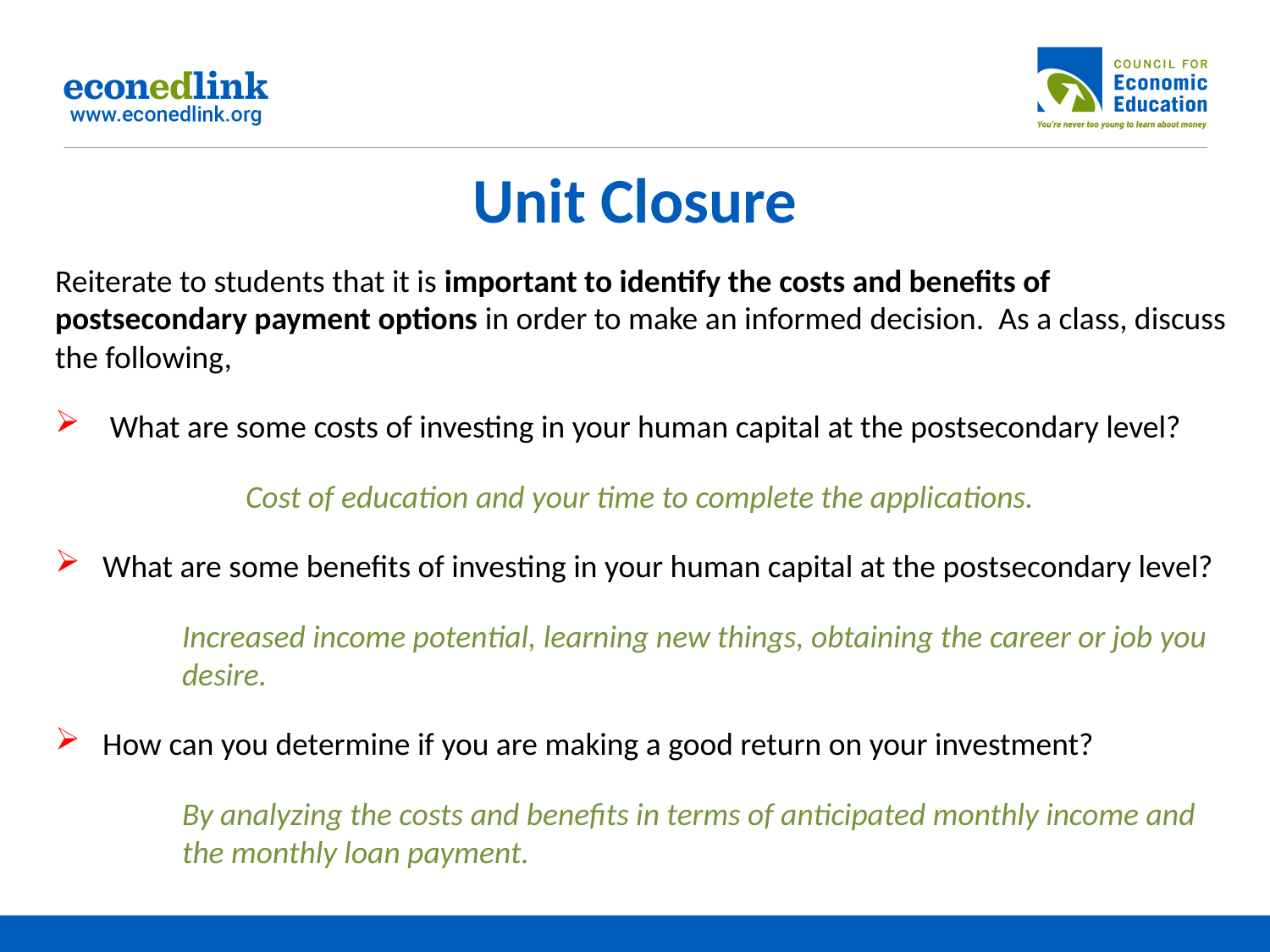

# Unit Closure
Reiterate to students that it is important to identify the costs and benefits of postsecondary payment options in order to make an informed decision.  As a class, discuss the following,
 What are some costs of investing in your human capital at the postsecondary level?
	Cost of education and your time to complete the applications.
What are some benefits of investing in your human capital at the postsecondary level?
	Increased income potential, learning new things, obtaining the career or job you 	desire.
How can you determine if you are making a good return on your investment?
	By analyzing the costs and benefits in terms of anticipated monthly income and 	the monthly loan payment.